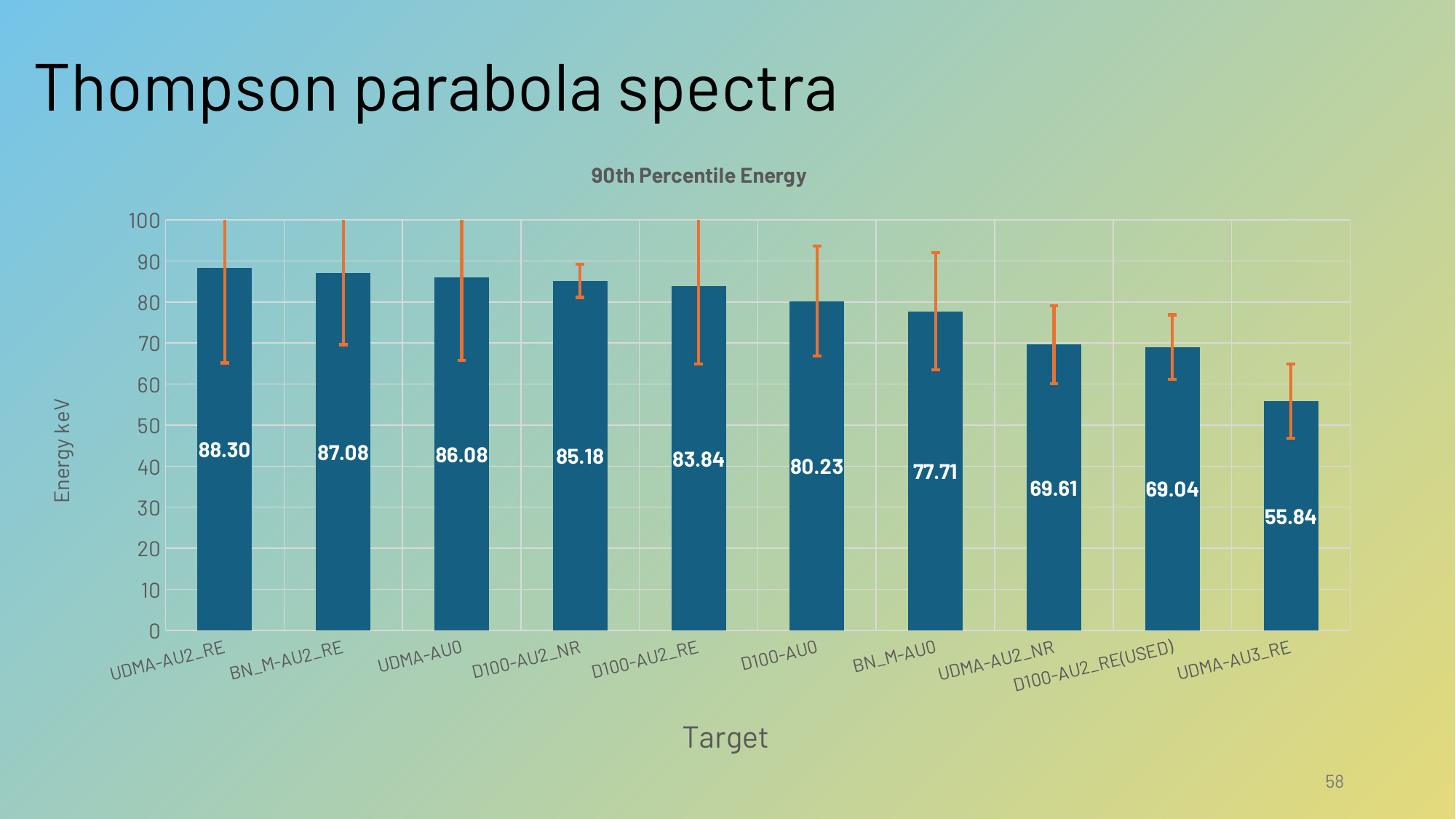

# Thompson parabola spectra

### Chart: 90th Percentile Energy

| Category |  |
|---|---|
| UDMA-AU2_RE | 88.30211734512962 |
| BN_M-AU2_RE | 87.07691410347687 |
| UDMA-AU0 | 86.08458555111146 |
| D100-AU2_NR | 85.17861554076138 |
| D100-AU2_RE | 83.8370957917728 |
| D100-AU0 | 80.22594668190283 |
| BN_M-AU0 | 77.70930348219862 |
| UDMA-AU2_NR | 69.61296276174537 |
| D100-AU2_RE(USED) | 69.03909253145251 |
| UDMA-AU3_RE | 55.8403160578174 |
58